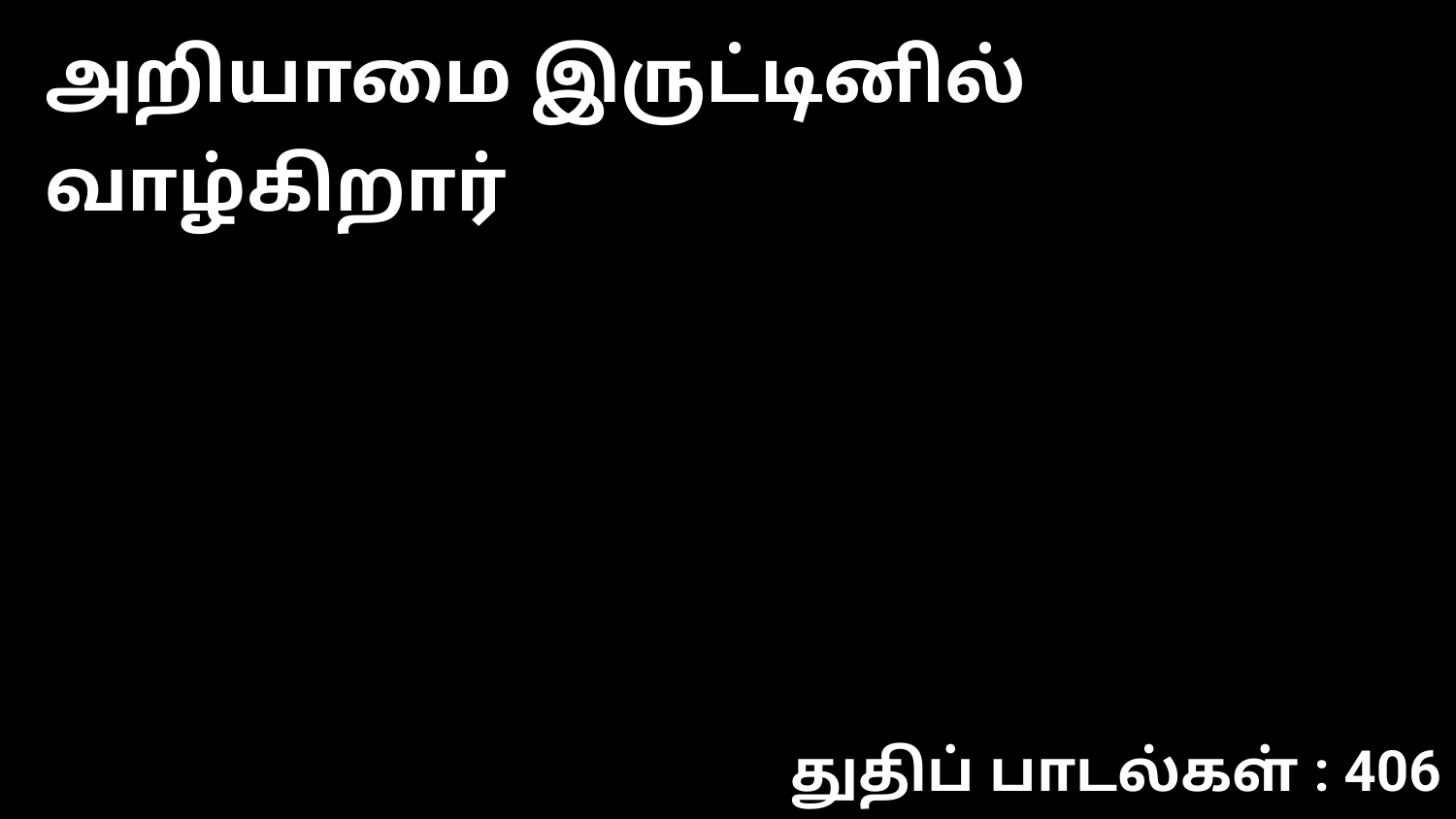

அறியாமை இருட்டினில் வாழ்கிறார்
துதிப் பாடல்கள் : 406